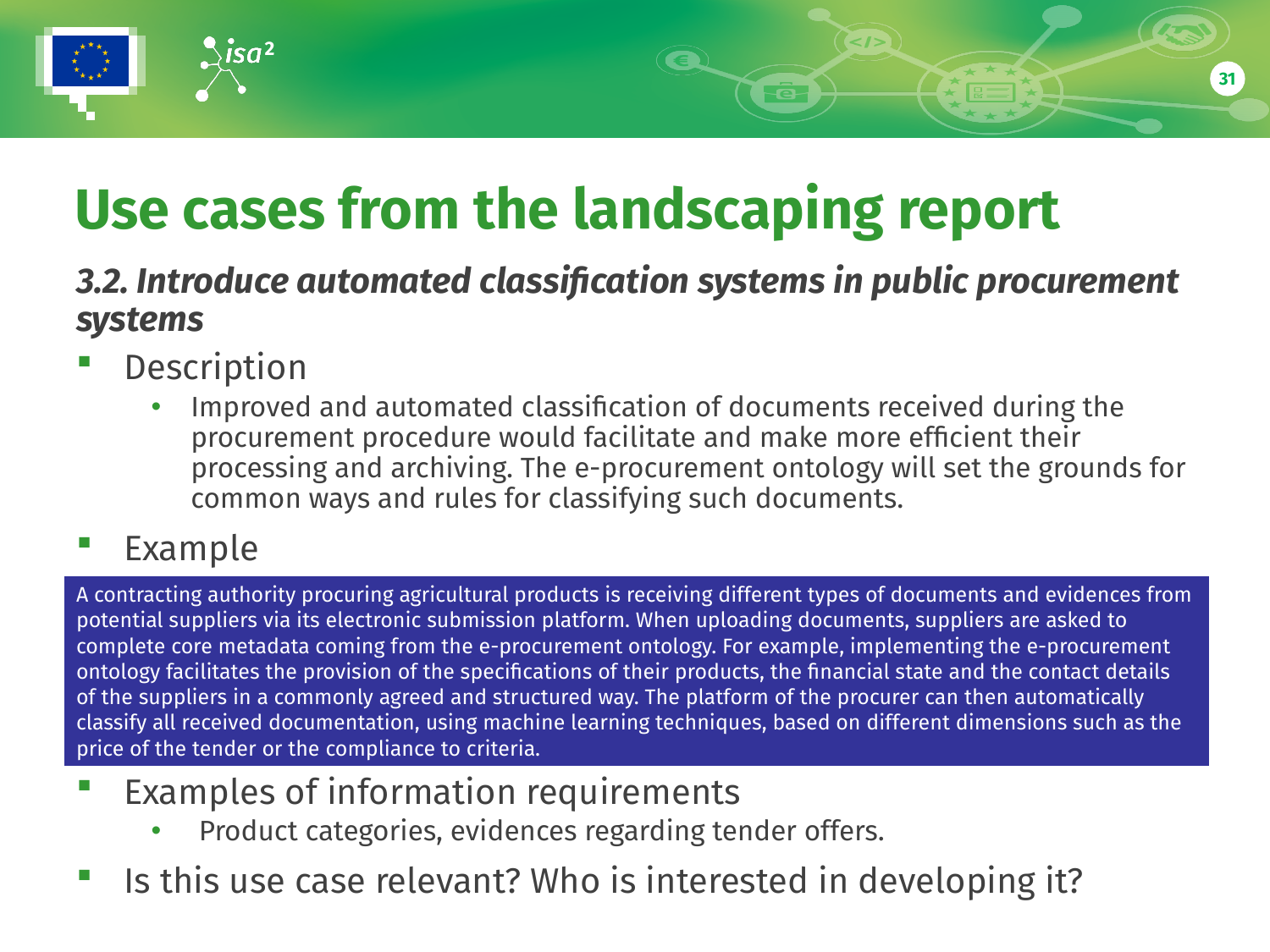

31
# Use cases from the landscaping report
3.2. Introduce automated classification systems in public procurement systems
Description
Improved and automated classification of documents received during the procurement procedure would facilitate and make more efficient their processing and archiving. The e-procurement ontology will set the grounds for common ways and rules for classifying such documents.
Example

Examples of information requirements
Product categories, evidences regarding tender offers.
Is this use case relevant? Who is interested in developing it?

| A contracting authority procuring agricultural products is receiving different types of documents and evidences from potential suppliers via its electronic submission platform. When uploading documents, suppliers are asked to complete core metadata coming from the e-procurement ontology. For example, implementing the e-procurement ontology facilitates the provision of the specifications of their products, the financial state and the contact details of the suppliers in a commonly agreed and structured way. The platform of the procurer can then automatically classify all received documentation, using machine learning techniques, based on different dimensions such as the price of the tender or the compliance to criteria. |
| --- |